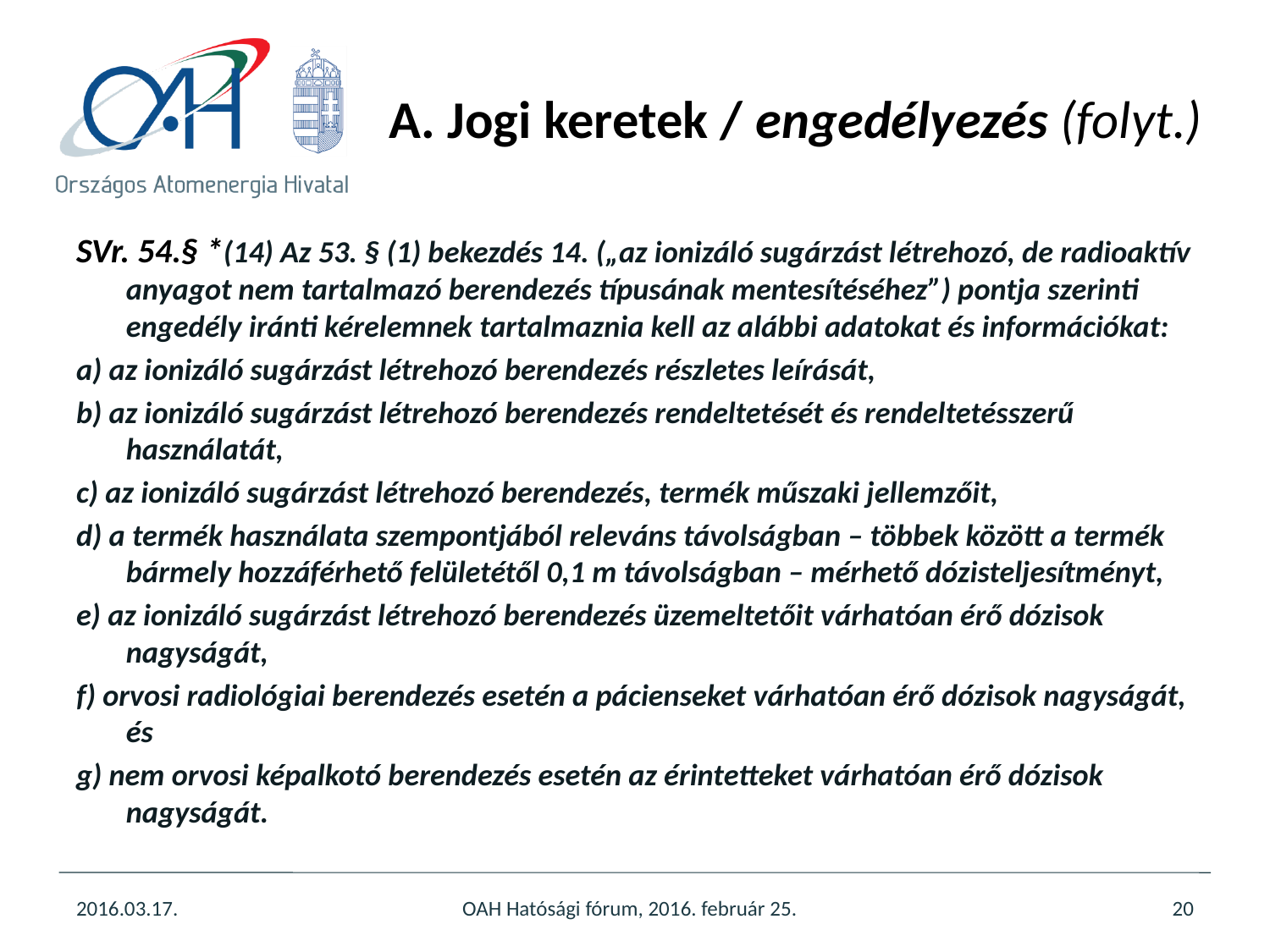

# A. Jogi keretek / engedélyezés (folyt.)
SVr. 54.§ *(14) Az 53. § (1) bekezdés 14. („az ionizáló sugárzást létrehozó, de radioaktív anyagot nem tartalmazó berendezés típusának mentesítéséhez”) pontja szerinti engedély iránti kérelemnek tartalmaznia kell az alábbi adatokat és információkat:
a) az ionizáló sugárzást létrehozó berendezés részletes leírását,
b) az ionizáló sugárzást létrehozó berendezés rendeltetését és rendeltetésszerű használatát,
c) az ionizáló sugárzást létrehozó berendezés, termék műszaki jellemzőit,
d) a termék használata szempontjából releváns távolságban – többek között a termék bármely hozzáférhető felületétől 0,1 m távolságban – mérhető dózisteljesítményt,
e) az ionizáló sugárzást létrehozó berendezés üzemeltetőit várhatóan érő dózisok nagyságát,
f) orvosi radiológiai berendezés esetén a pácienseket várhatóan érő dózisok nagyságát, és
g) nem orvosi képalkotó berendezés esetén az érintetteket várhatóan érő dózisok nagyságát.
2016.03.17.
OAH Hatósági fórum, 2016. február 25.
20